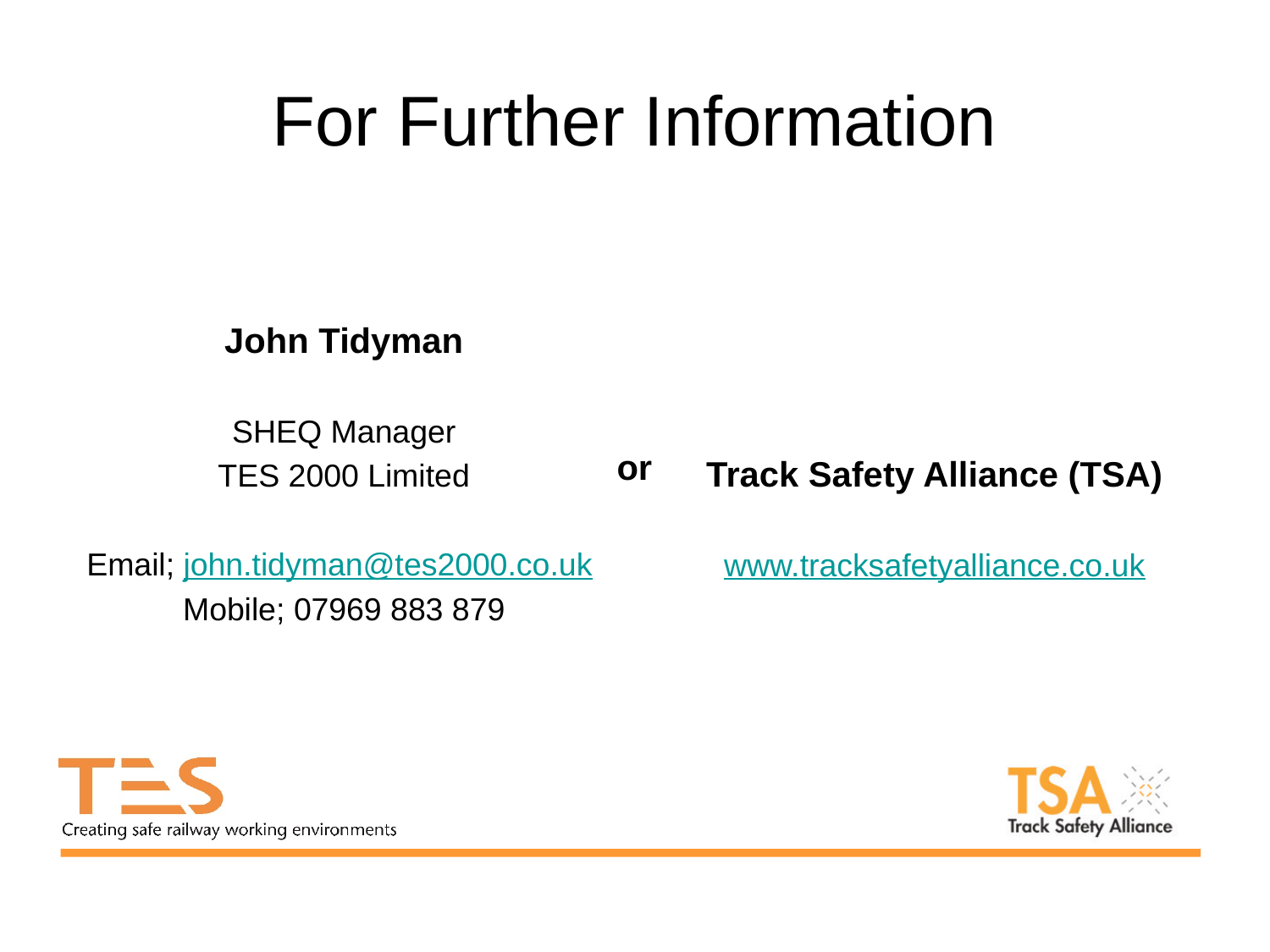

# For Further Information

or

John Tidyman

SHEQ Manager
TES 2000 Limited

Email; john.tidyman@tes2000.co.uk
Mobile; 07969 883 879

Track Safety Alliance (TSA)

www.tracksafetyalliance.co.uk